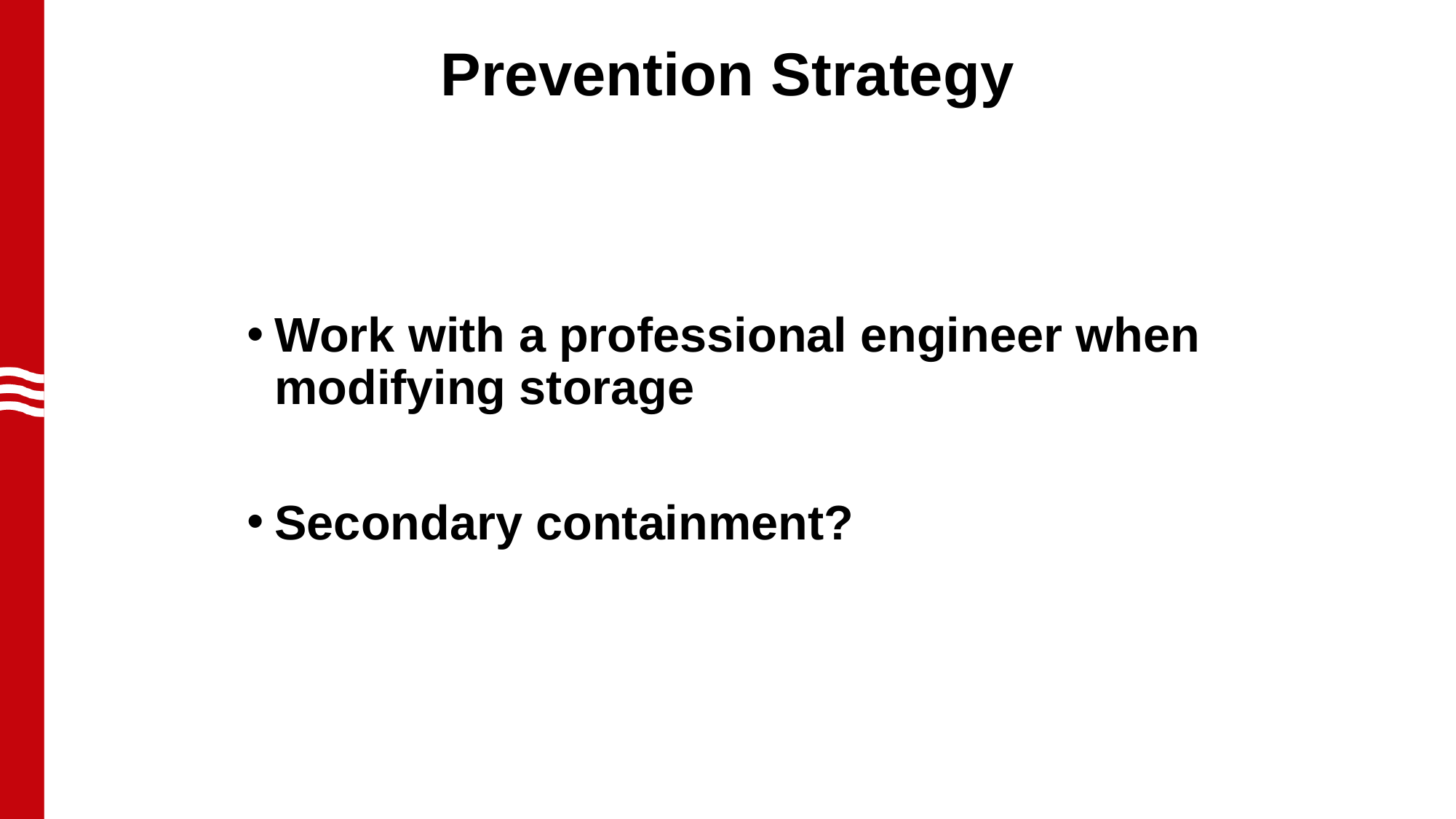

# Prevention Strategy

Work with a professional engineer when modifying storage

Secondary containment?